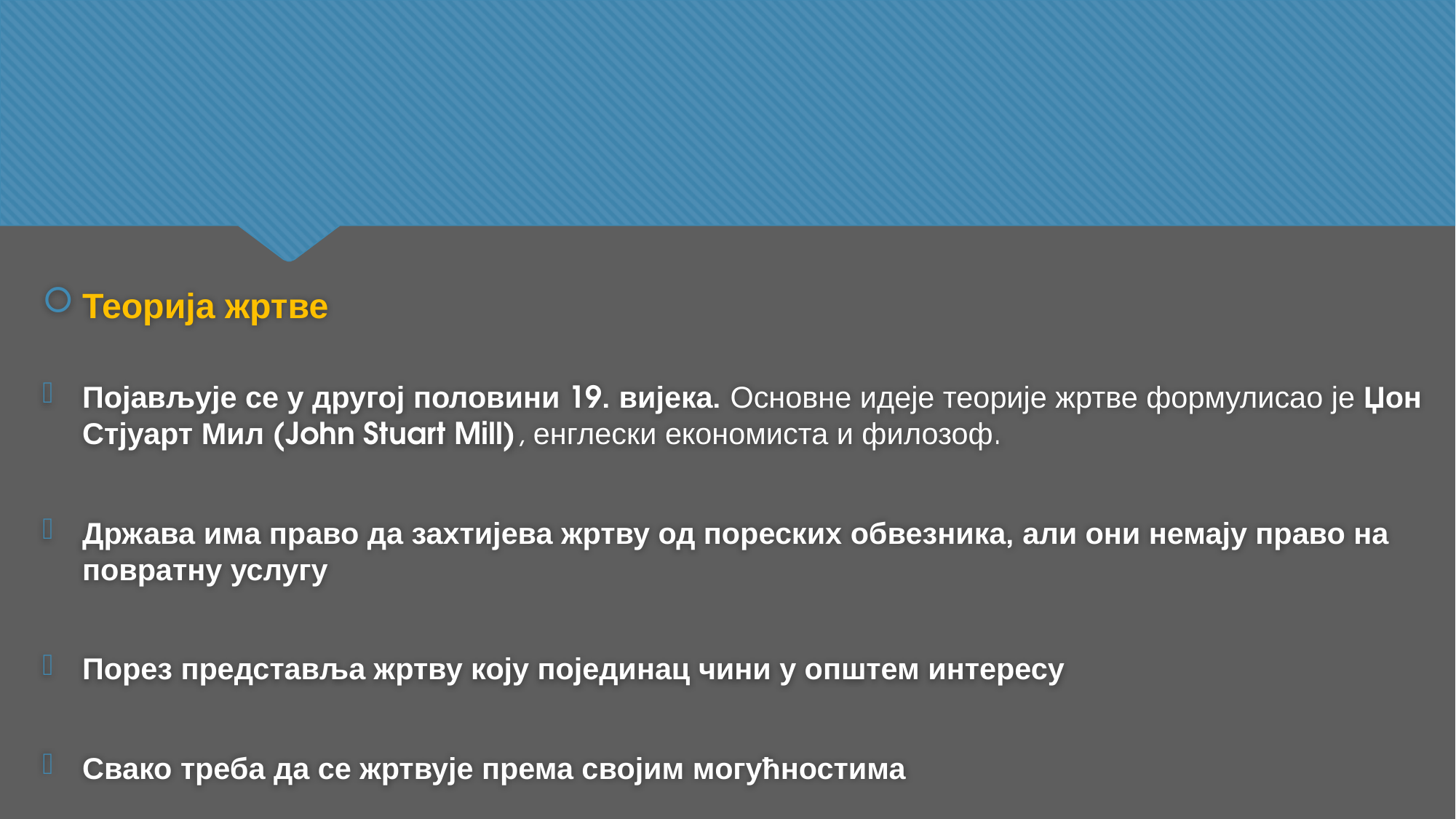

Теорија жртве

Појављује се у другој половини 19. вијека. Основне идеје теорије жртве формулисао је Џон Стјуарт Мил (John Stuart Mill), енглески економиста и филозоф.

Држава има право да захтијева жртву од пореских обвезника, али они немају право на повратну услугу

Порез представља жртву коју појединац чини у општем интересу

Свако треба да се жртвује према својим могућностима